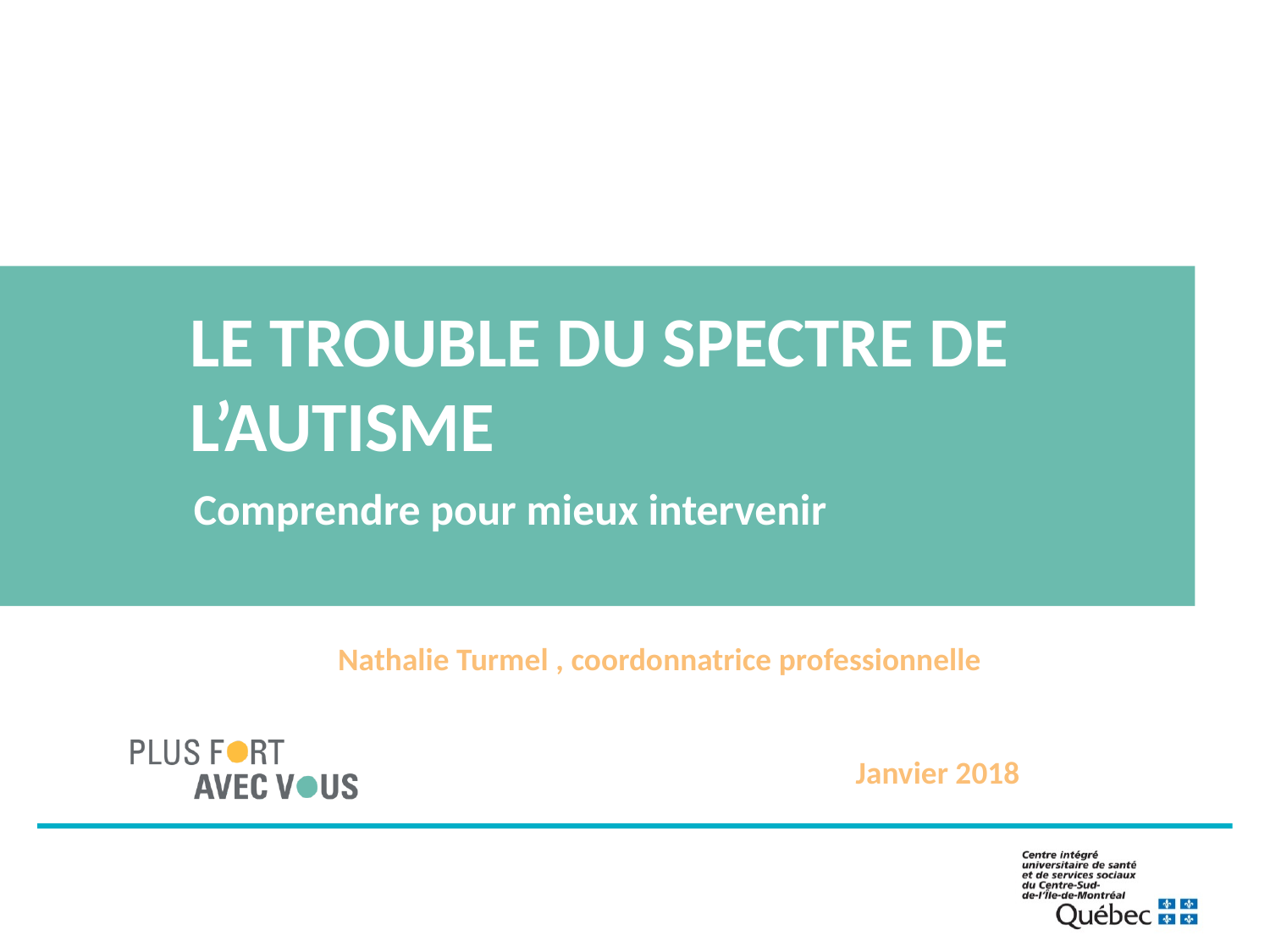

# le Trouble du spectre de l’autisme
Comprendre pour mieux intervenir

                      Nathalie Turmel , coordonnatrice professionnelle

                                                                                            Janvier 2018